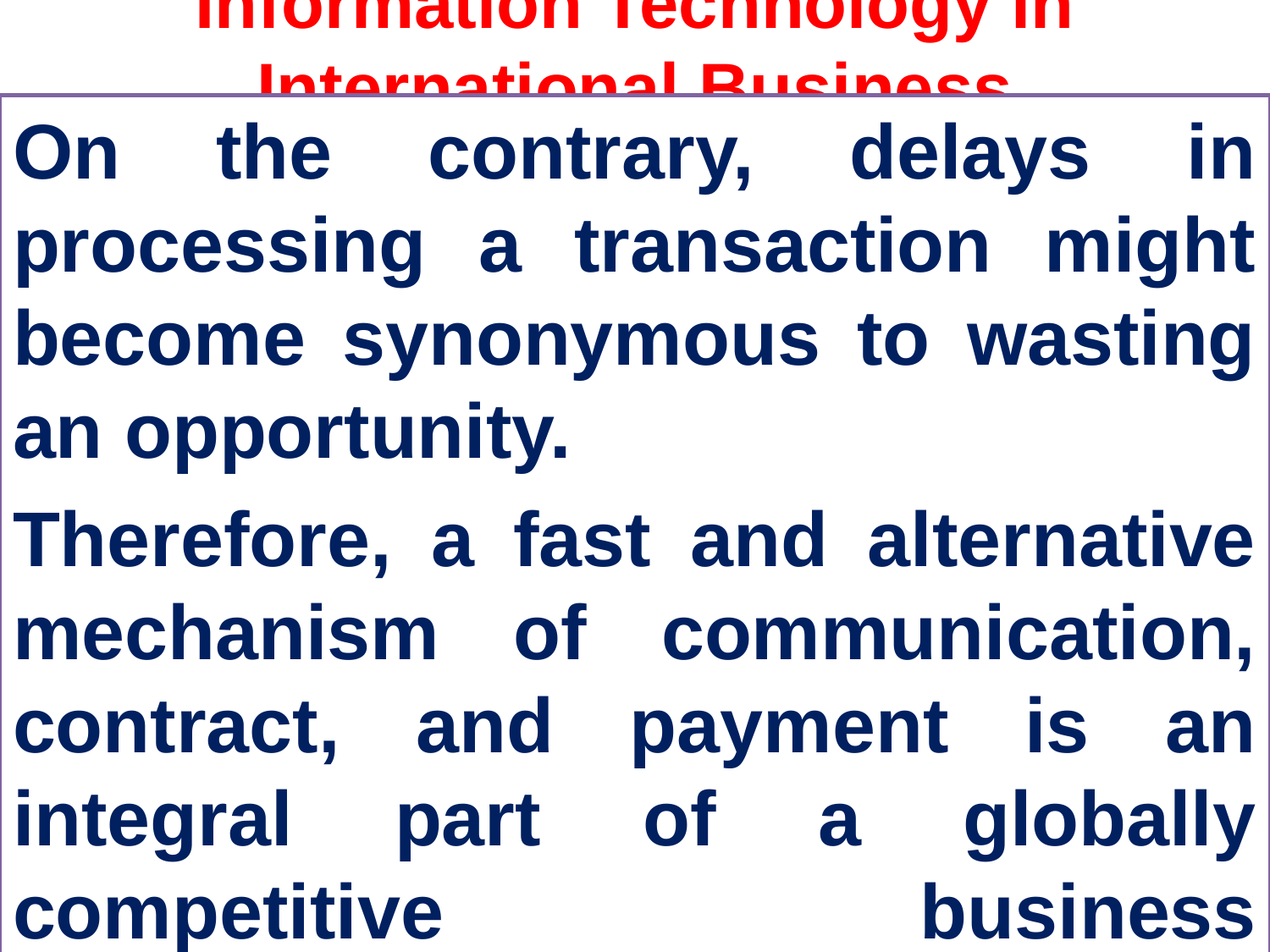

# Information Technology in International Business
On the contrary, delays in processing a transaction might become synonymous to wasting an opportunity.
Therefore, a fast and alternative mechanism of communication, contract, and payment is an integral part of a globally competitive business organization.